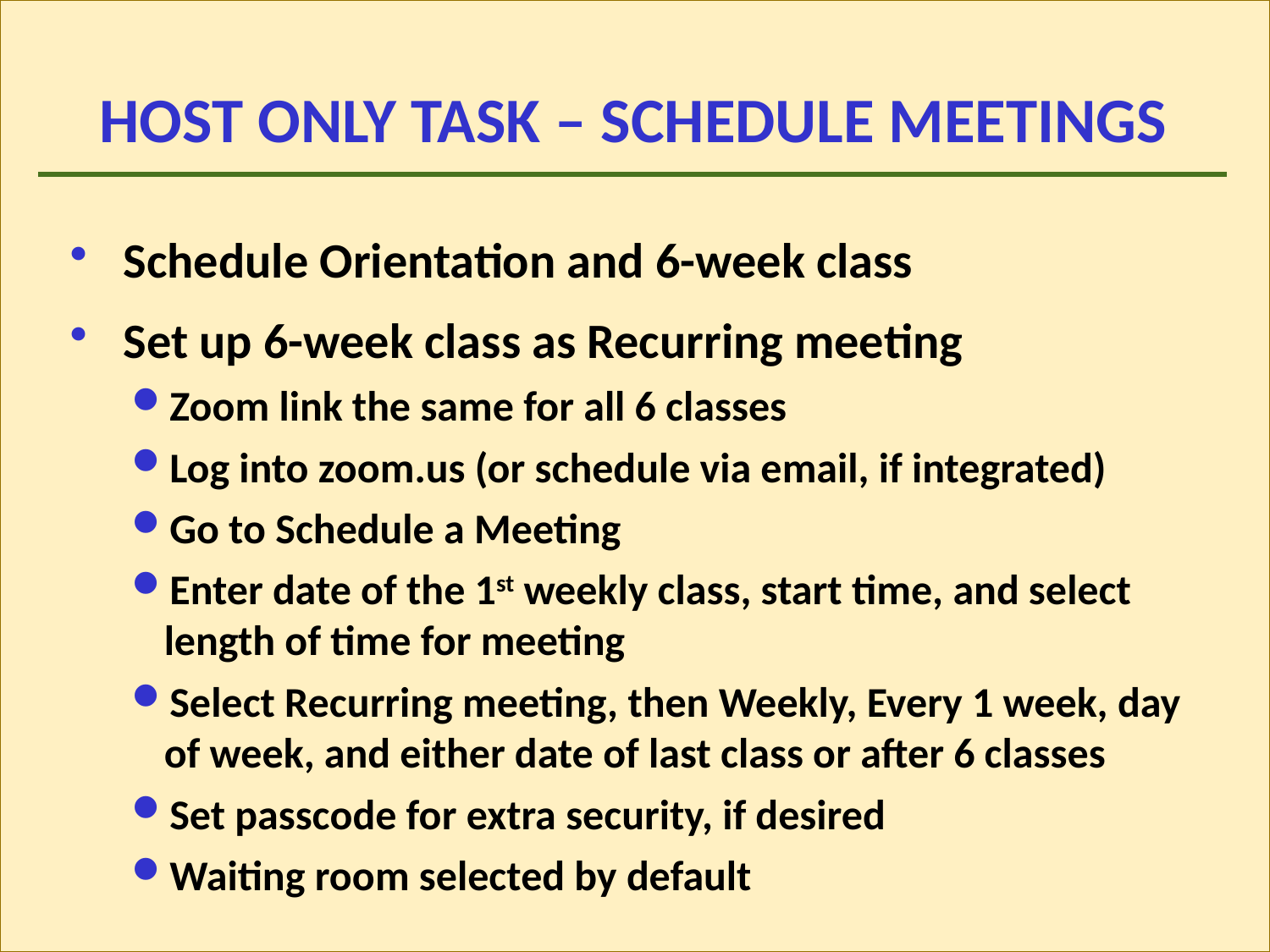

# HOST ONLY TASK – SCHEDULE MEETINGS
Schedule Orientation and 6-week class
Set up 6-week class as Recurring meeting
Zoom link the same for all 6 classes
Log into zoom.us (or schedule via email, if integrated)
Go to Schedule a Meeting
Enter date of the 1st weekly class, start time, and select length of time for meeting
Select Recurring meeting, then Weekly, Every 1 week, day of week, and either date of last class or after 6 classes
Set passcode for extra security, if desired
Waiting room selected by default